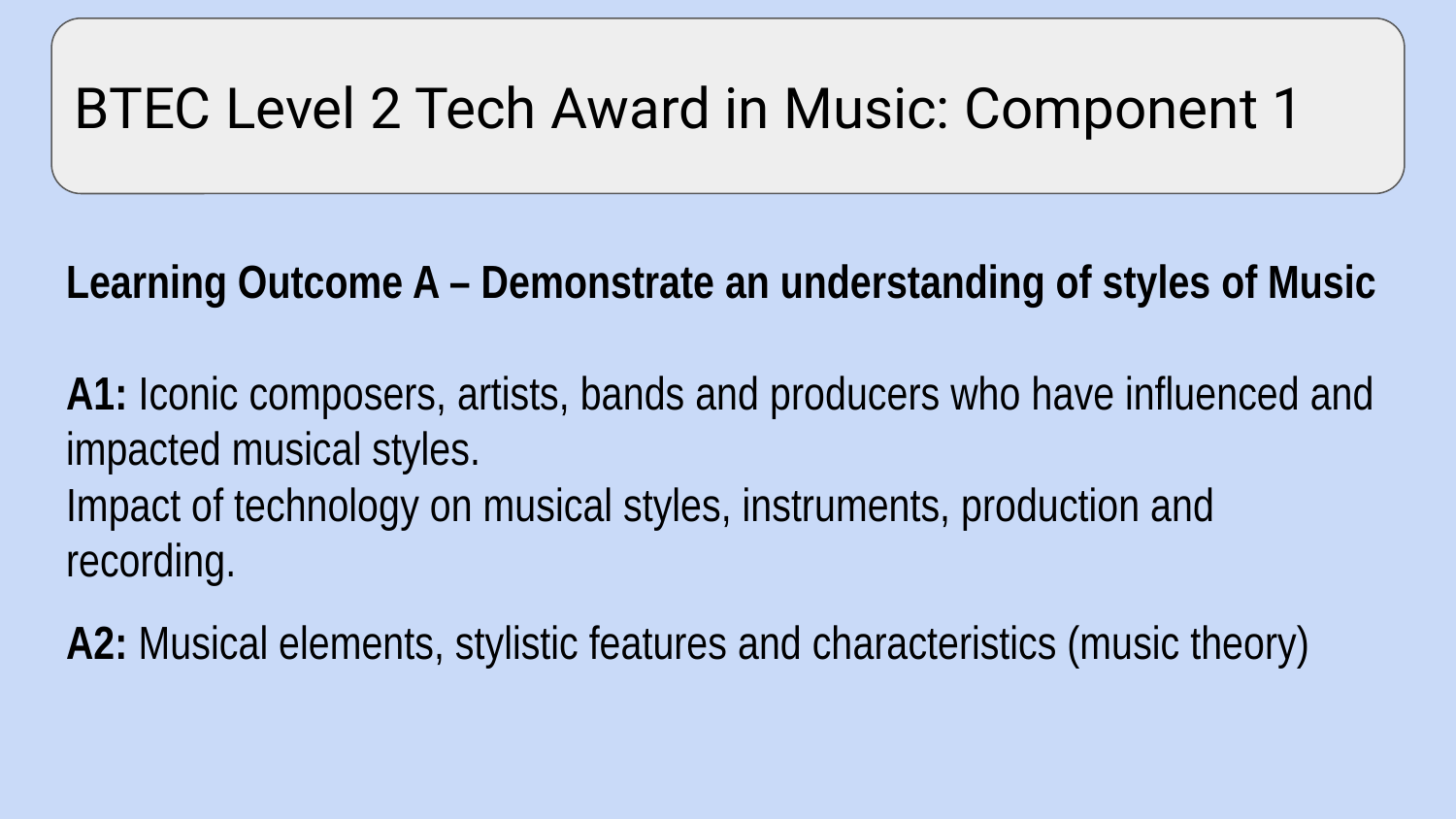

BTEC Level 2 Tech Award in Music: Component 1

Learning Outcome A – Demonstrate an understanding of styles of Music
A1: Iconic composers, artists, bands and producers who have influenced and
impacted musical styles.
Impact of technology on musical styles, instruments, production and recording.

A2: Musical elements, stylistic features and characteristics (music theory)